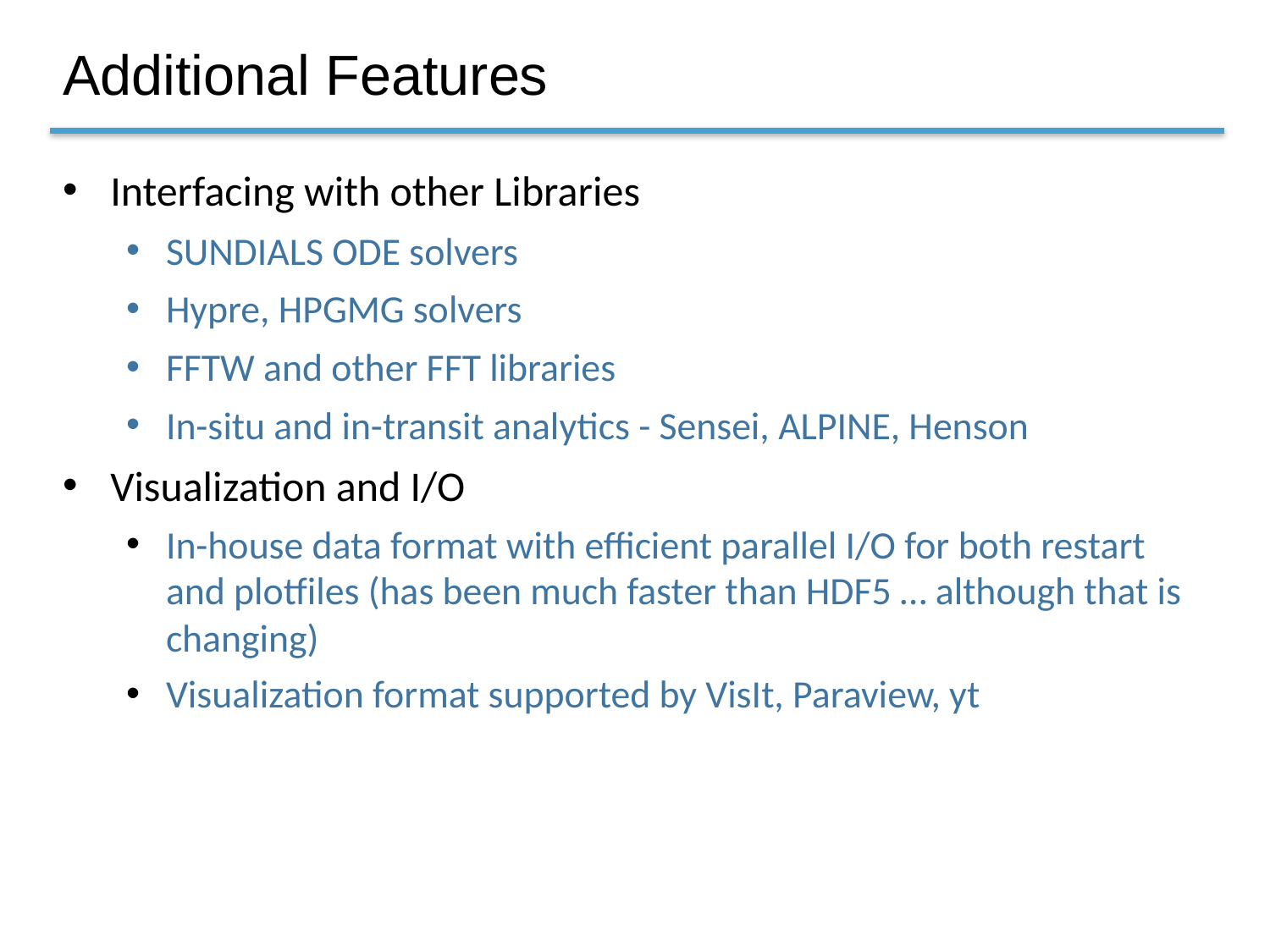

# Additional Features
Interfacing with other Libraries
SUNDIALS ODE solvers
Hypre, HPGMG solvers
FFTW and other FFT libraries
In-situ and in-transit analytics - Sensei, ALPINE, Henson
Visualization and I/O
In-house data format with efficient parallel I/O for both restart and plotfiles (has been much faster than HDF5 … although that is changing)
Visualization format supported by VisIt, Paraview, yt